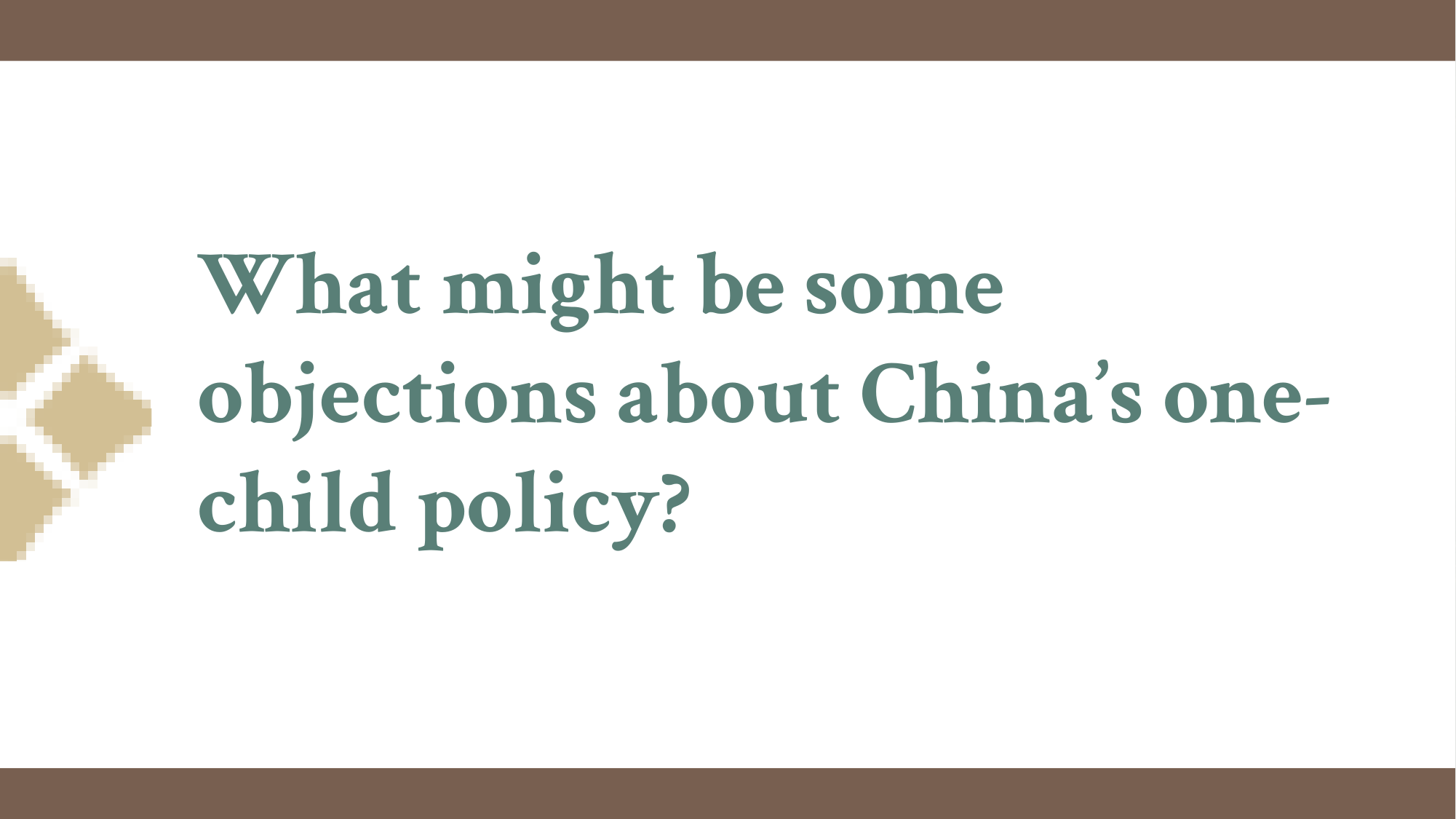

# What might be some objections about China’s one-child policy?